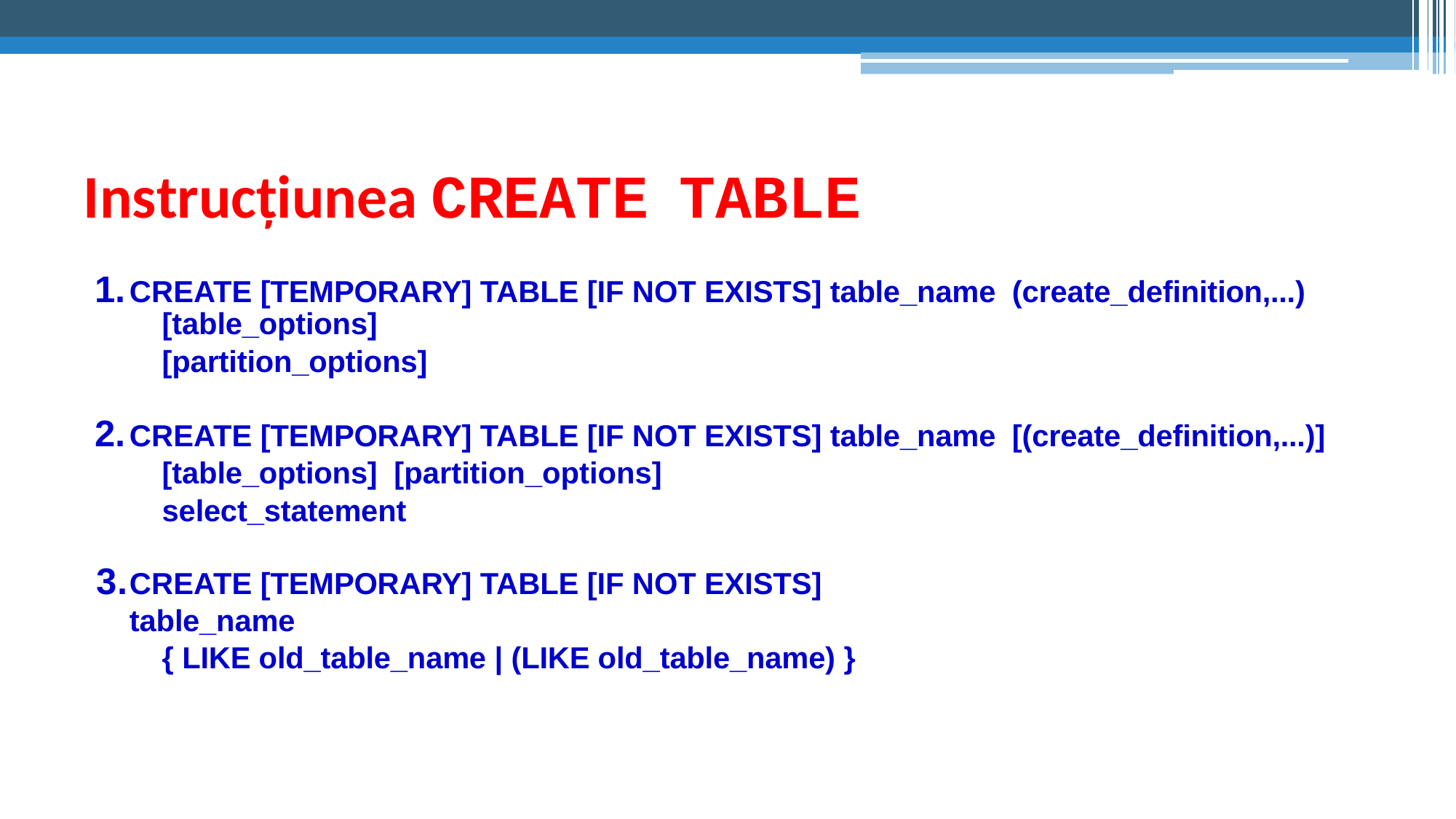

# Instrucțiunea CREATE	TABLE
CREATE [TEMPORARY] TABLE [IF NOT EXISTS] table_name  (create_definition,...)
[table_options]
[partition_options]

CREATE [TEMPORARY] TABLE [IF NOT EXISTS] table_name  [(create_definition,...)]
[table_options]  [partition_options]  select_statement

CREATE [TEMPORARY] TABLE [IF NOT EXISTS] table_name
{ LIKE old_table_name | (LIKE old_table_name) }